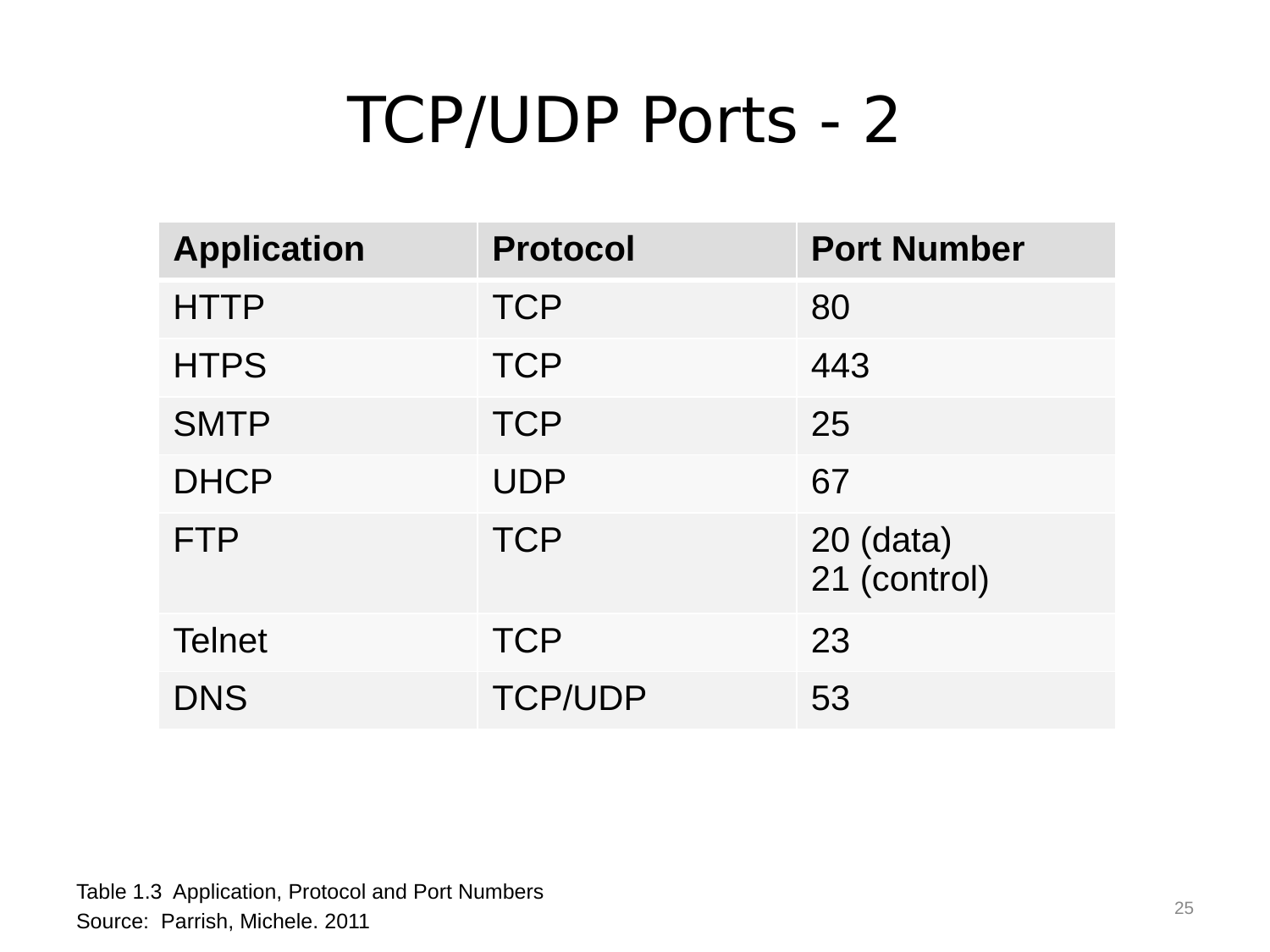

# TCP/UDP Ports - 2
| Application | Protocol | Port Number |
| --- | --- | --- |
| HTTP | TCP | 80 |
| HTPS | TCP | 443 |
| SMTP | TCP | 25 |
| DHCP | UDP | 67 |
| FTP | TCP | 20 (data) 21 (control) |
| Telnet | TCP | 23 |
| DNS | TCP/UDP | 53 |
25
Table 1.3  Application, Protocol and Port Numbers
Source:  Parrish, Michele. 2011